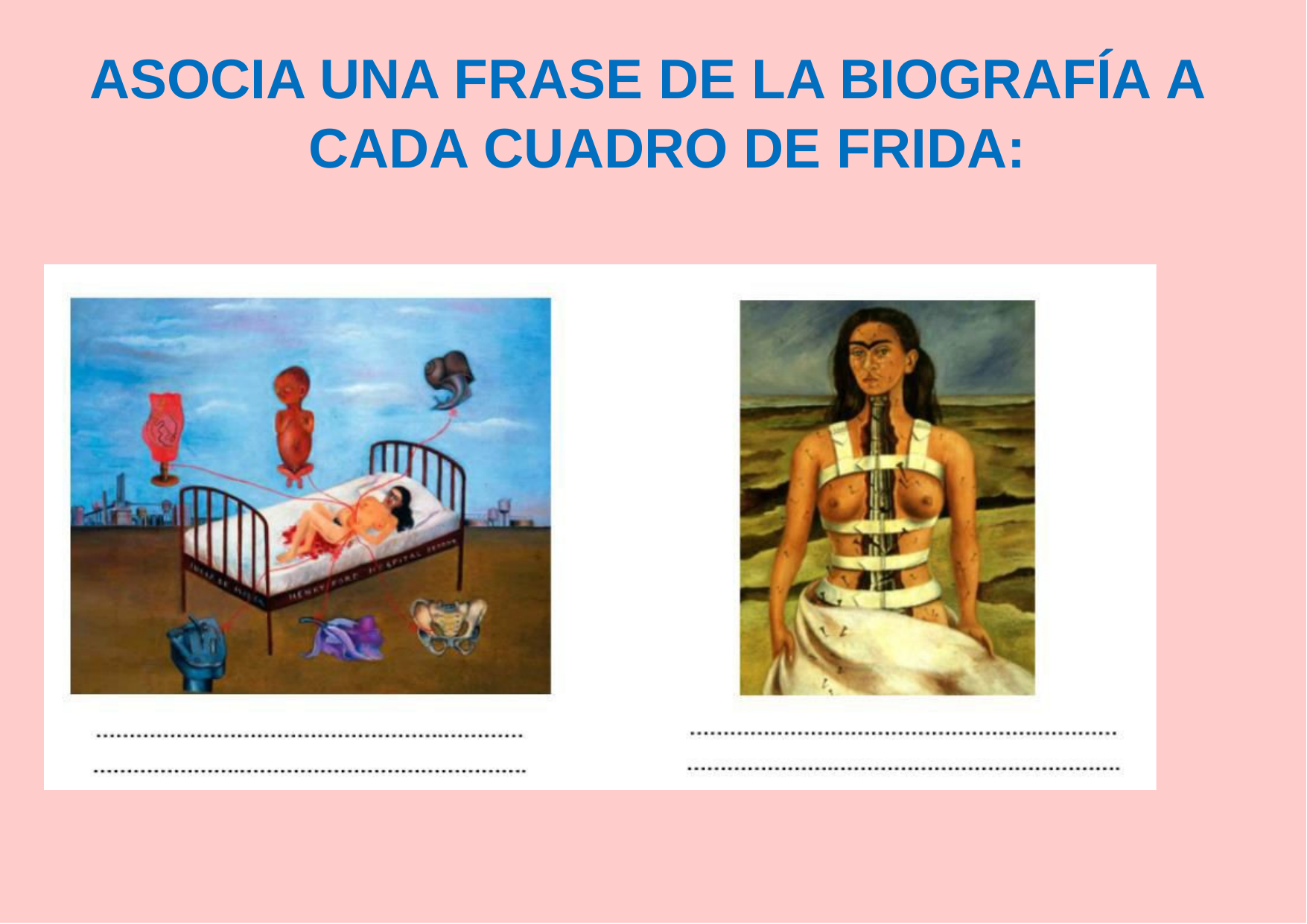

# ASOCIA UNA FRASE DE LA BIOGRAFÍA A  CADA CUADRO DE FRIDA: